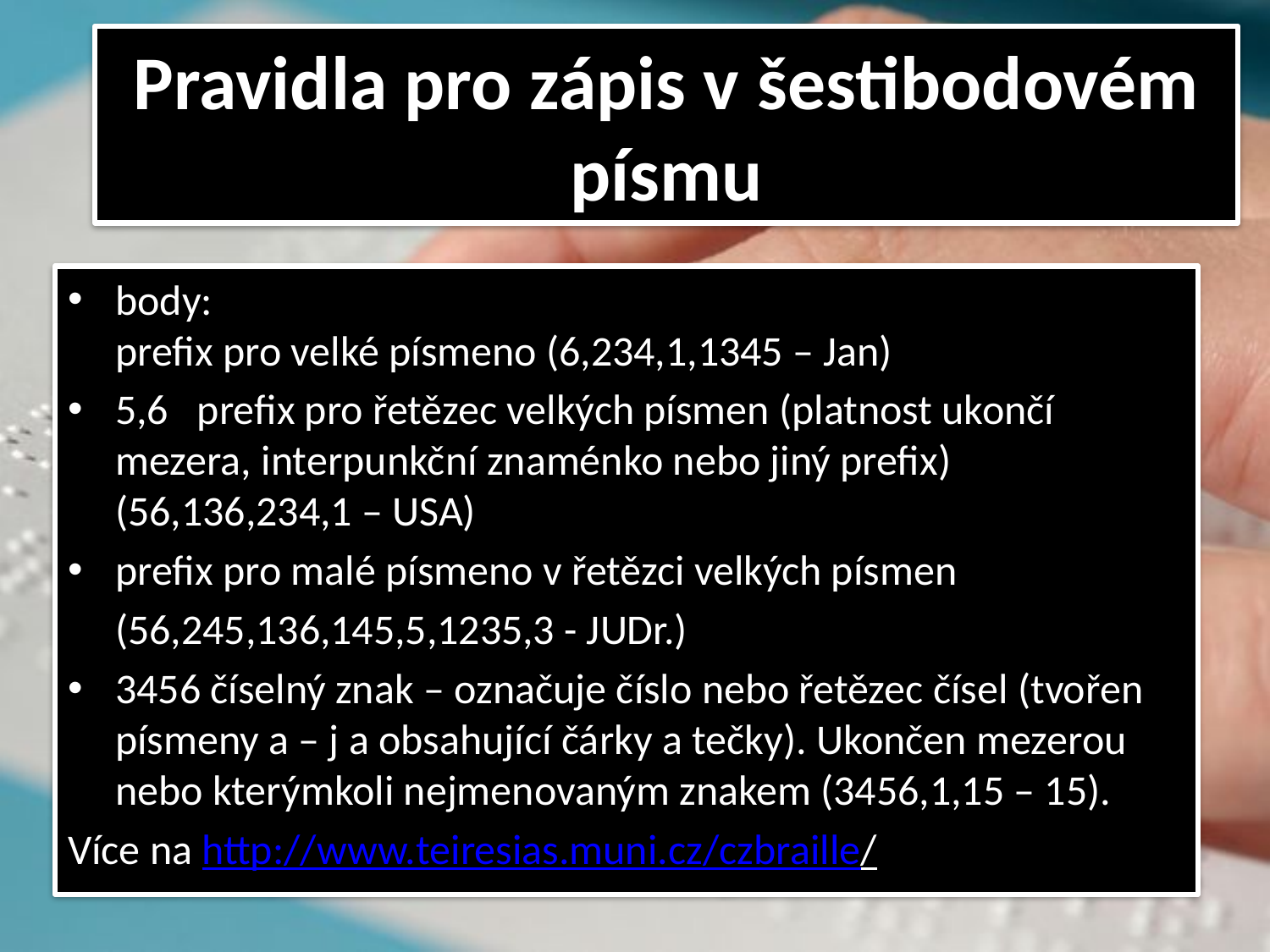

# Pravidla pro zápis v šestibodovém písmu
body:
prefix pro velké písmeno (6,234,1,1345 – Jan)
5,6   prefix pro řetězec velkých písmen (platnost ukončí mezera, interpunkční znaménko nebo jiný prefix) (56,136,234,1 – USA)
prefix pro malé písmeno v řetězci velkých písmen
	(56,245,136,145,5,1235,3 - JUDr.)
3456 číselný znak – označuje číslo nebo řetězec čísel (tvořen písmeny a – j a obsahující čárky a tečky). Ukončen mezerou nebo kterýmkoli nejmenovaným znakem (3456,1,15 – 15).
Více na http://www.teiresias.muni.cz/czbraille/